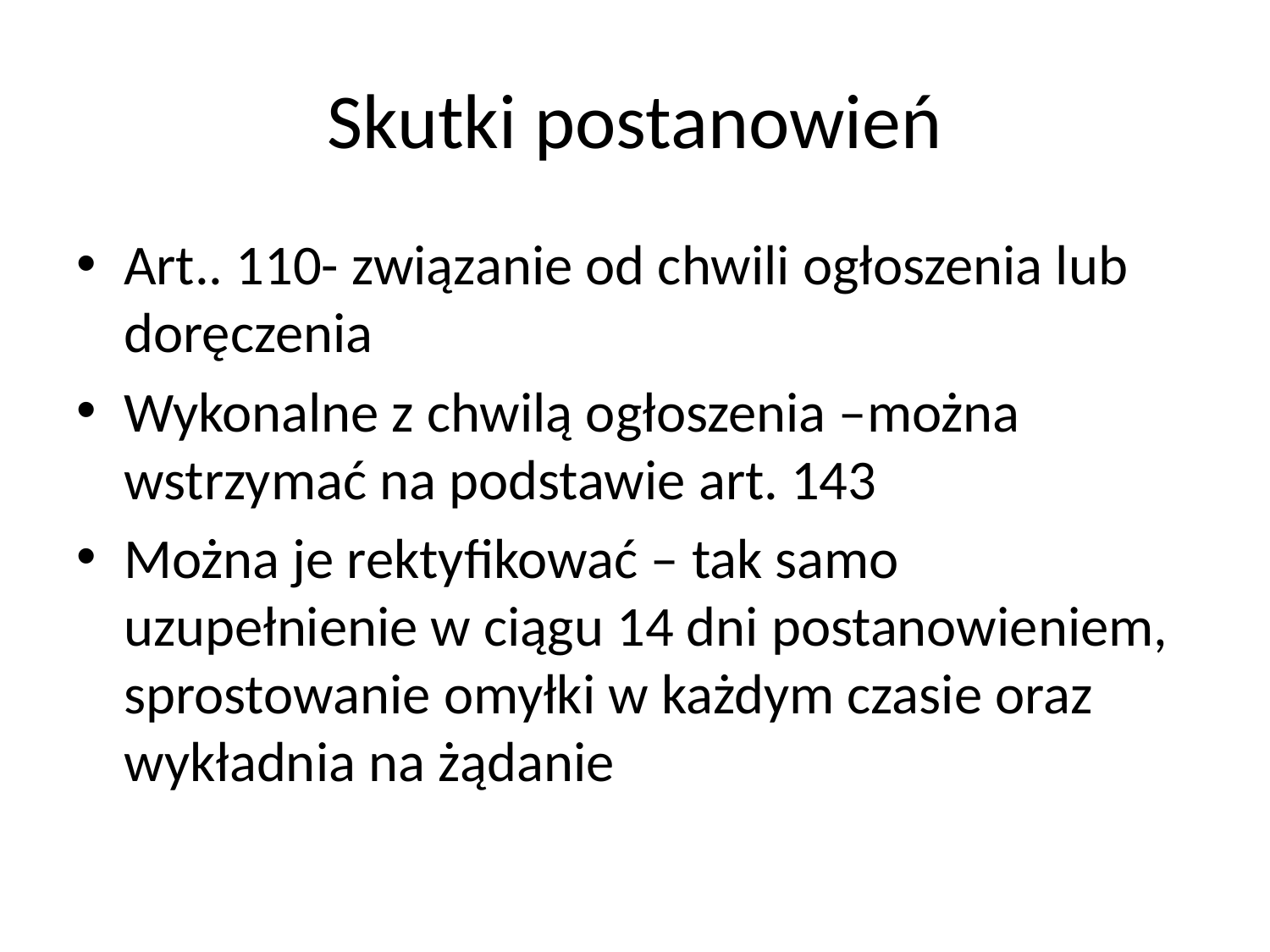

# Skutki postanowień
Art.. 110- związanie od chwili ogłoszenia lub doręczenia
Wykonalne z chwilą ogłoszenia –można wstrzymać na podstawie art. 143
Można je rektyfikować – tak samo uzupełnienie w ciągu 14 dni postanowieniem, sprostowanie omyłki w każdym czasie oraz wykładnia na żądanie